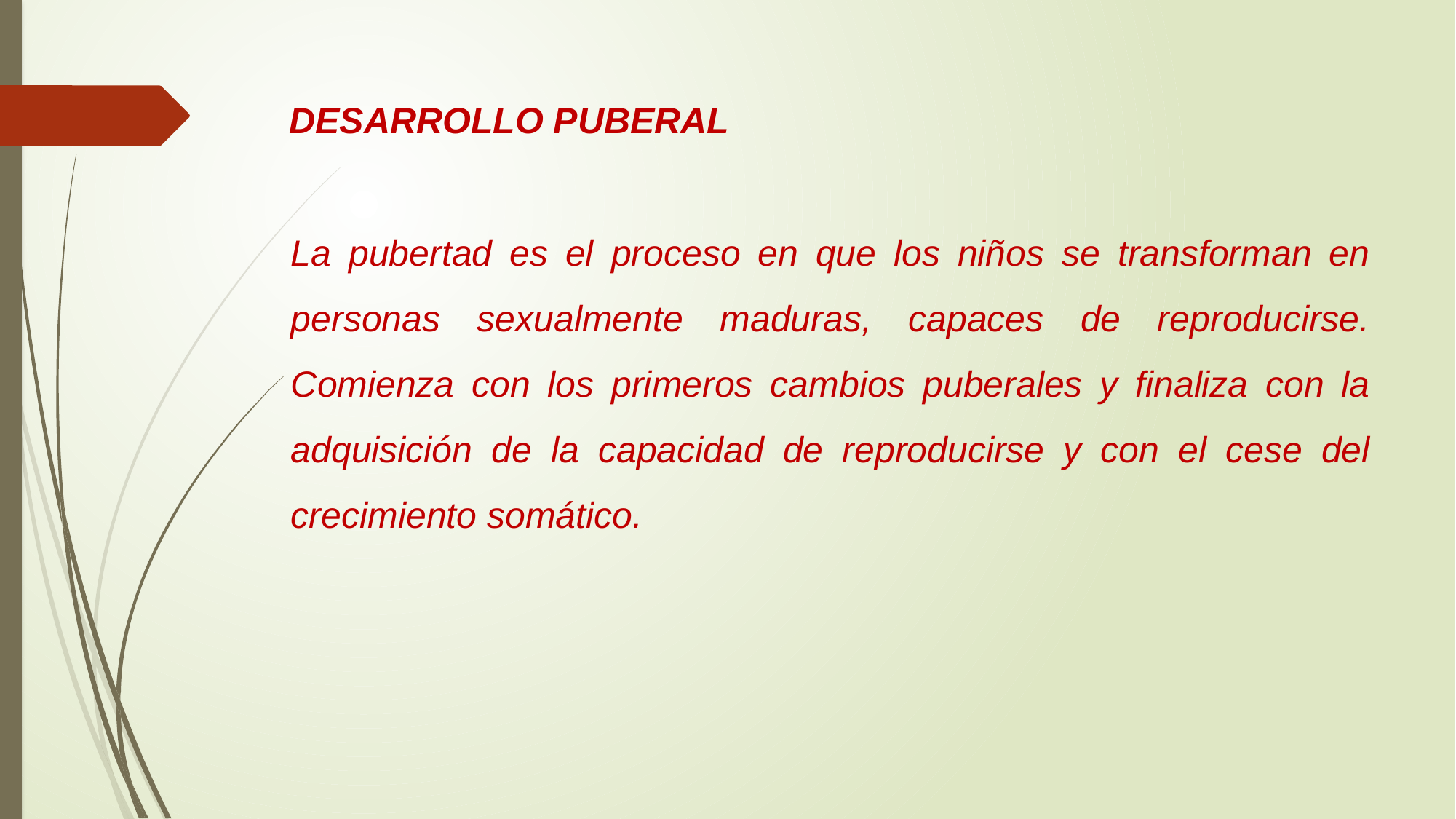

# DESARROLLO PUBERAL
La pubertad es el proceso en que los niños se transforman en personas sexualmente maduras, capaces de reproducirse. Comienza con los primeros cambios puberales y finaliza con la adquisición de la capacidad de reproducirse y con el cese del crecimiento somático.